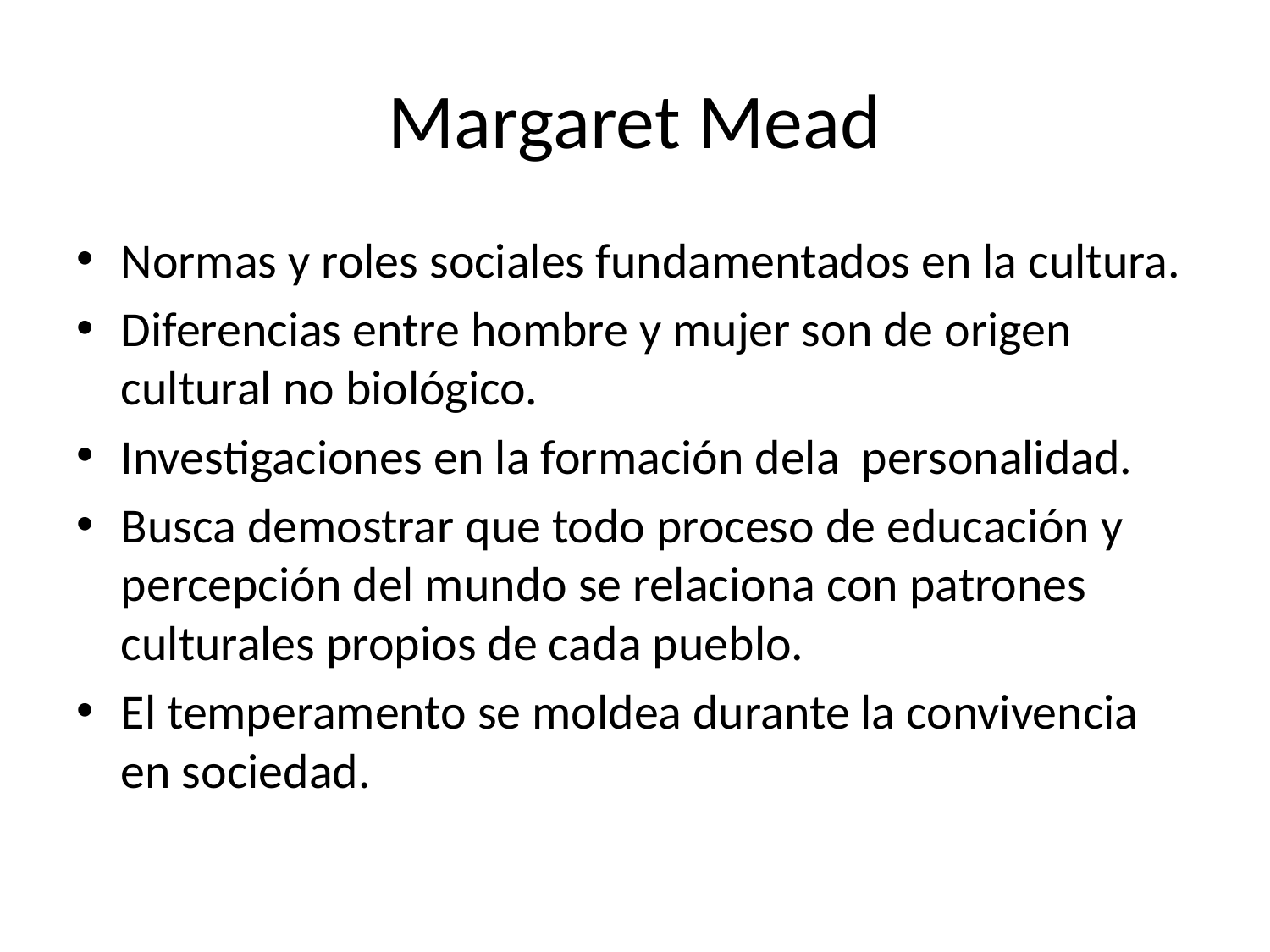

# Margaret Mead
Normas y roles sociales fundamentados en la cultura.
Diferencias entre hombre y mujer son de origen cultural no biológico.
Investigaciones en la formación dela  personalidad.
Busca demostrar que todo proceso de educación y percepción del mundo se relaciona con patrones culturales propios de cada pueblo.
El temperamento se moldea durante la convivencia en sociedad.